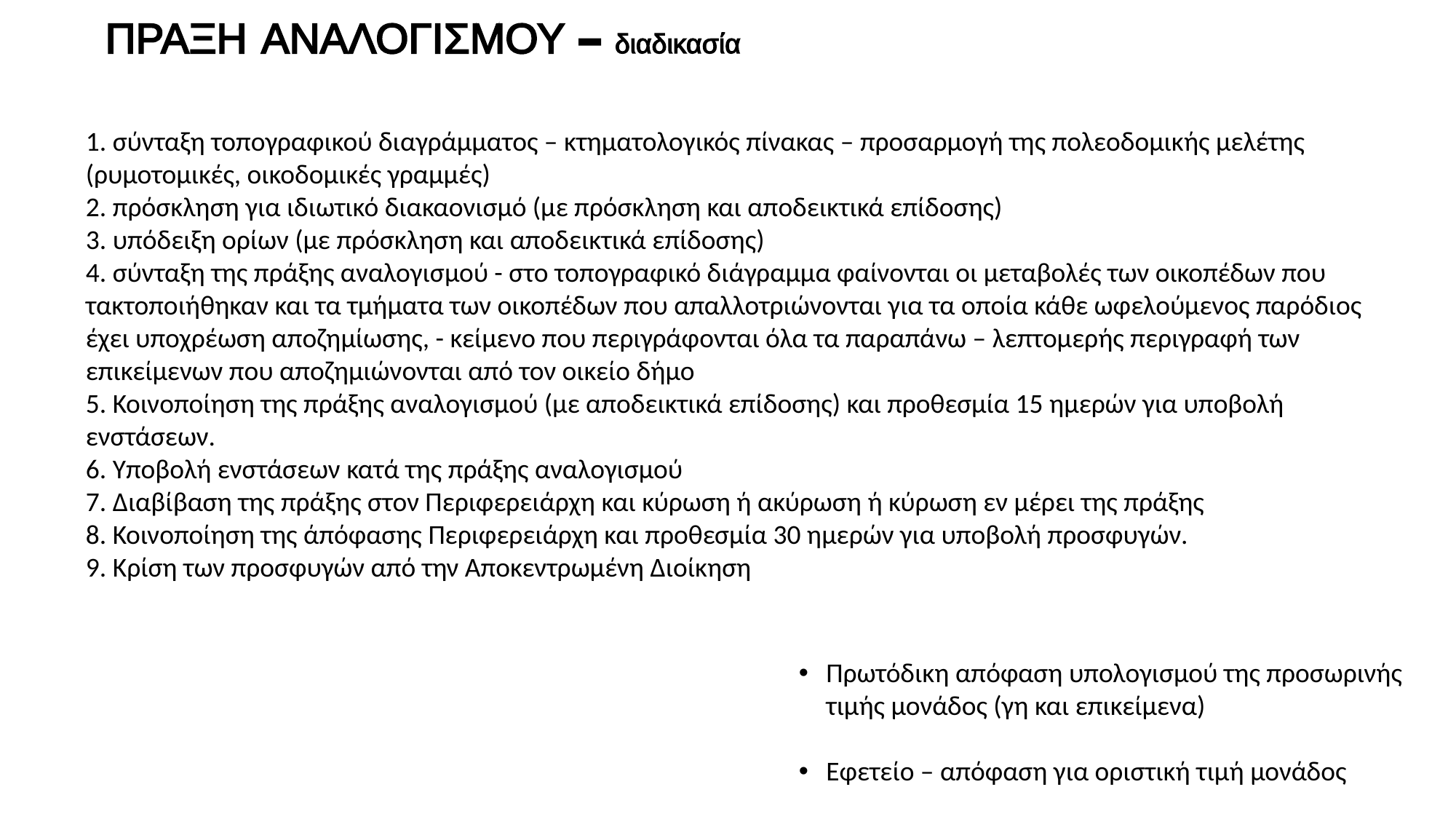

# ΠΡΑΞΗ ΑΝΑΛΟΓΙΣΜΟΥ – διαδικασία

1. σύνταξη τοπογραφικού διαγράμματος – κτηματολογικός πίνακας – προσαρμογή της πολεοδομικής μελέτης (ρυμοτομικές, οικοδομικές γραμμές)
2. πρόσκληση για ιδιωτικό διακαονισμό (με πρόσκληση και αποδεικτικά επίδοσης)
3. υπόδειξη ορίων (με πρόσκληση και αποδεικτικά επίδοσης)
4. σύνταξη της πράξης αναλογισμού - στο τοπογραφικό διάγραμμα φαίνονται οι μεταβολές των οικοπέδων που τακτοποιήθηκαν και τα τμήματα των οικοπέδων που απαλλοτριώνονται για τα οποία κάθε ωφελούμενος παρόδιος έχει υποχρέωση αποζημίωσης, - κείμενο που περιγράφονται όλα τα παραπάνω – λεπτομερής περιγραφή των επικείμενων που αποζημιώνονται από τον οικείο δήμο
5. Κοινοποίηση της πράξης αναλογισμού (με αποδεικτικά επίδοσης) και προθεσμία 15 ημερών για υποβολή ενστάσεων.
6. Υποβολή ενστάσεων κατά της πράξης αναλογισμού
7. Διαβίβαση της πράξης στον Περιφερειάρχη και κύρωση ή ακύρωση ή κύρωση εν μέρει της πράξης
8. Κοινοποίηση της άπόφασης Περιφερειάρχη και προθεσμία 30 ημερών για υποβολή προσφυγών.
9. Κρίση των προσφυγών από την Αποκεντρωμένη Διοίκηση

Πρωτόδικη απόφαση υπολογισμού της προσωρινής τιμής μονάδος (γη και επικείμενα)

Εφετείο – απόφαση για οριστική τιμή μονάδος